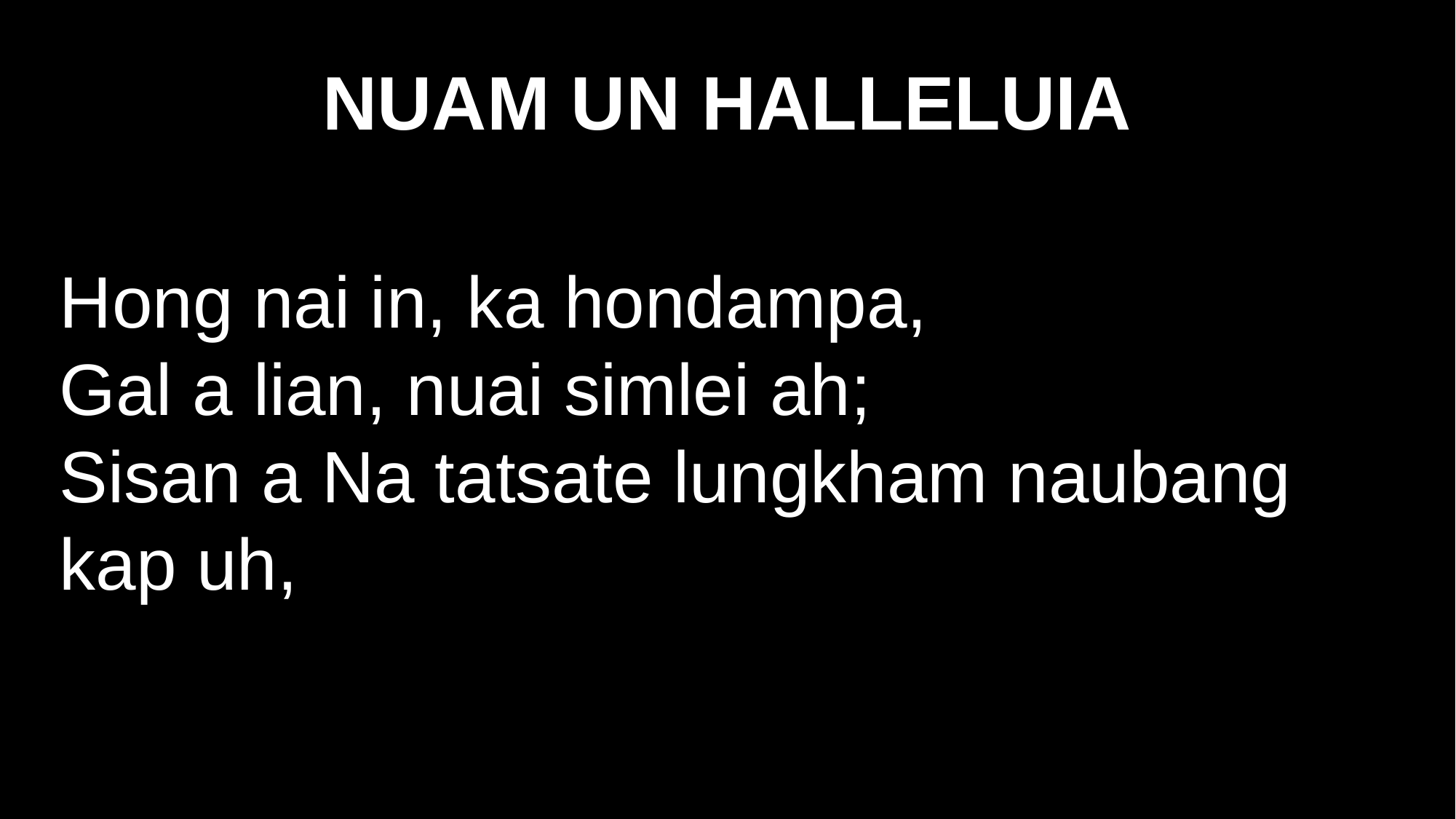

# NUAM UN HALLELUIA
Hong nai in, ka hondampa,
Gal a lian, nuai simlei ah;
Sisan a Na tatsate lungkham naubang kap uh,